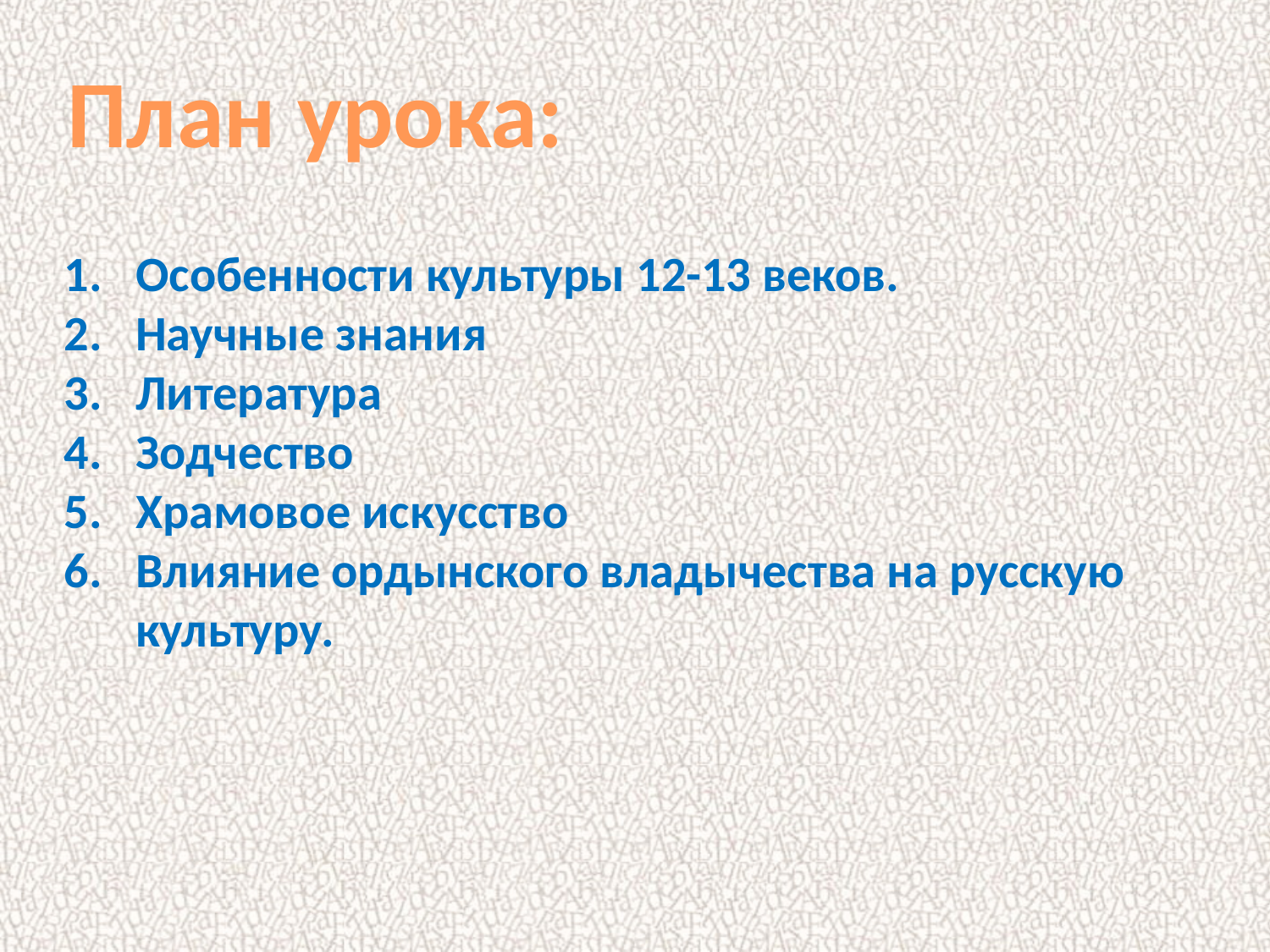

План урока:
Особенности культуры 12-13 веков.
Научные знания
Литература
Зодчество
Храмовое искусство
Влияние ордынского владычества на русскую культуру.